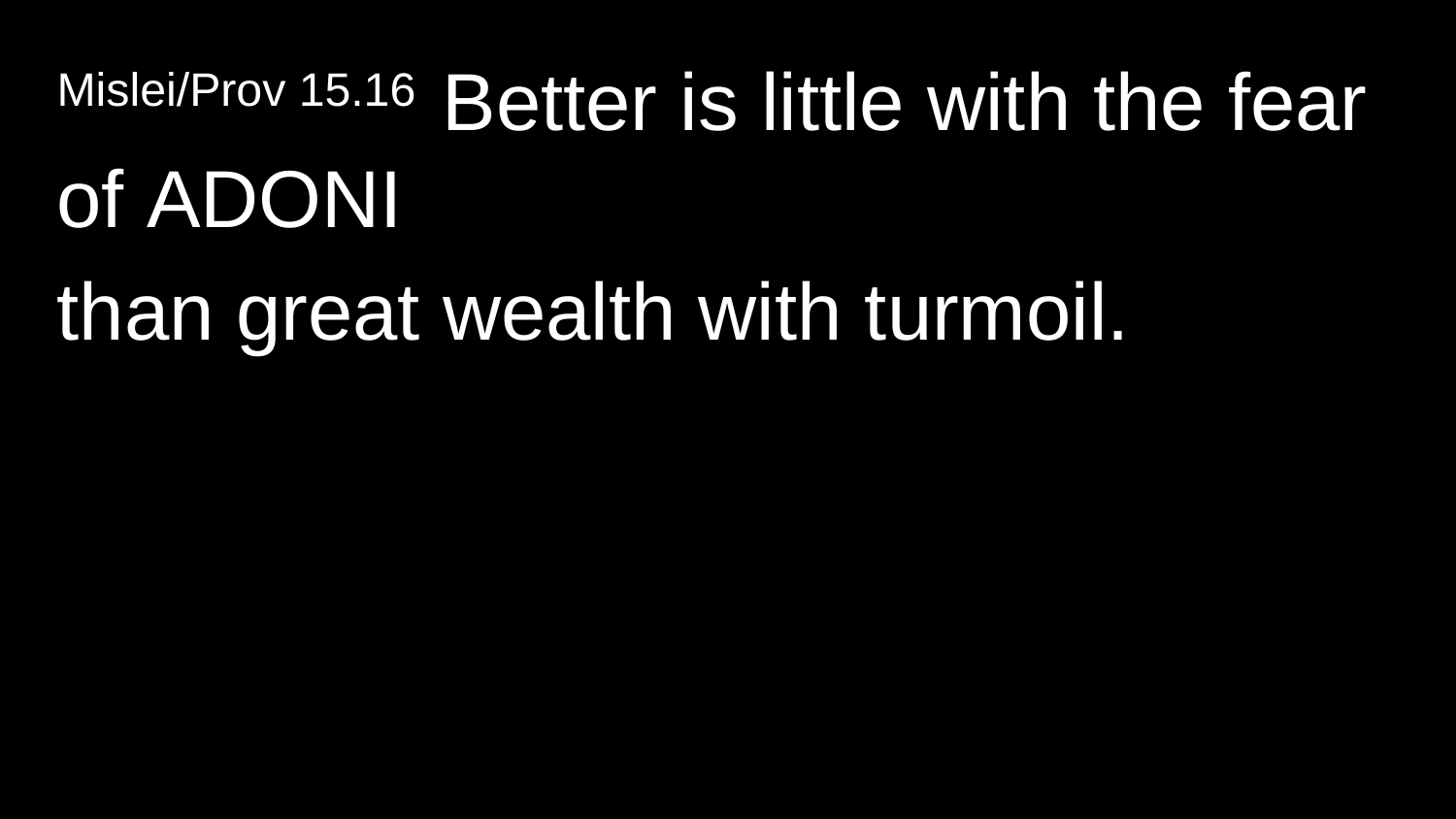

Mislei/Prov 15.16  Better is little with the fear of Adoni
than great wealth with turmoil.